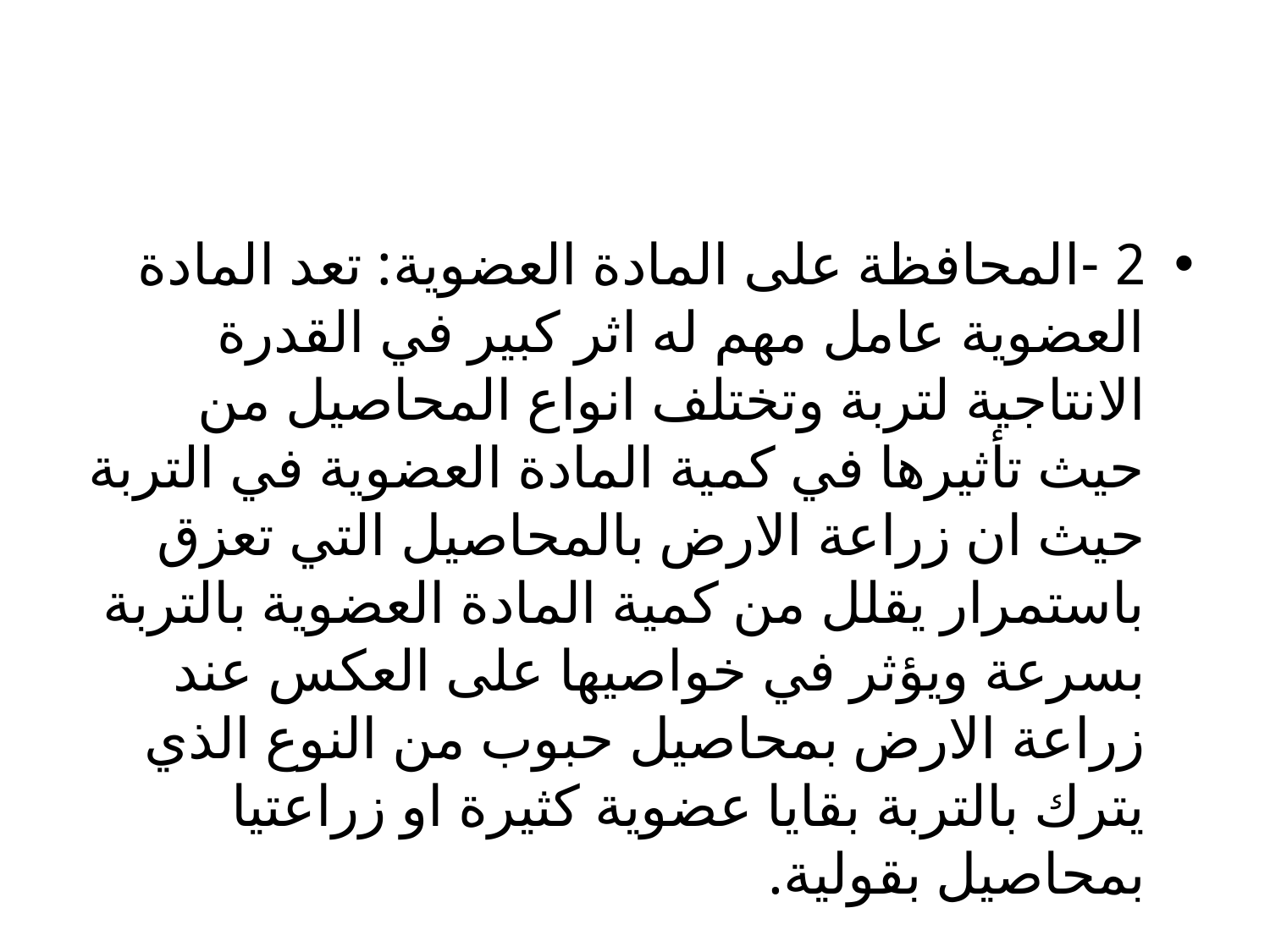

#
2 -المحافظة على المادة العضوية: تعد المادة العضوية عامل مهم له اثر كبير في القدرة الانتاجية لتربة وتختلف انواع المحاصيل من حيث تأثيرها في كمية المادة العضوية في التربة حيث ان زراعة الارض بالمحاصيل التي تعزق باستمرار يقلل من كمية المادة العضوية بالتربة بسرعة ويؤثر في خواصيها على العكس عند زراعة الارض بمحاصيل حبوب من النوع الذي يترك بالتربة بقايا عضوية كثيرة او زراعتيا بمحاصيل بقولية.